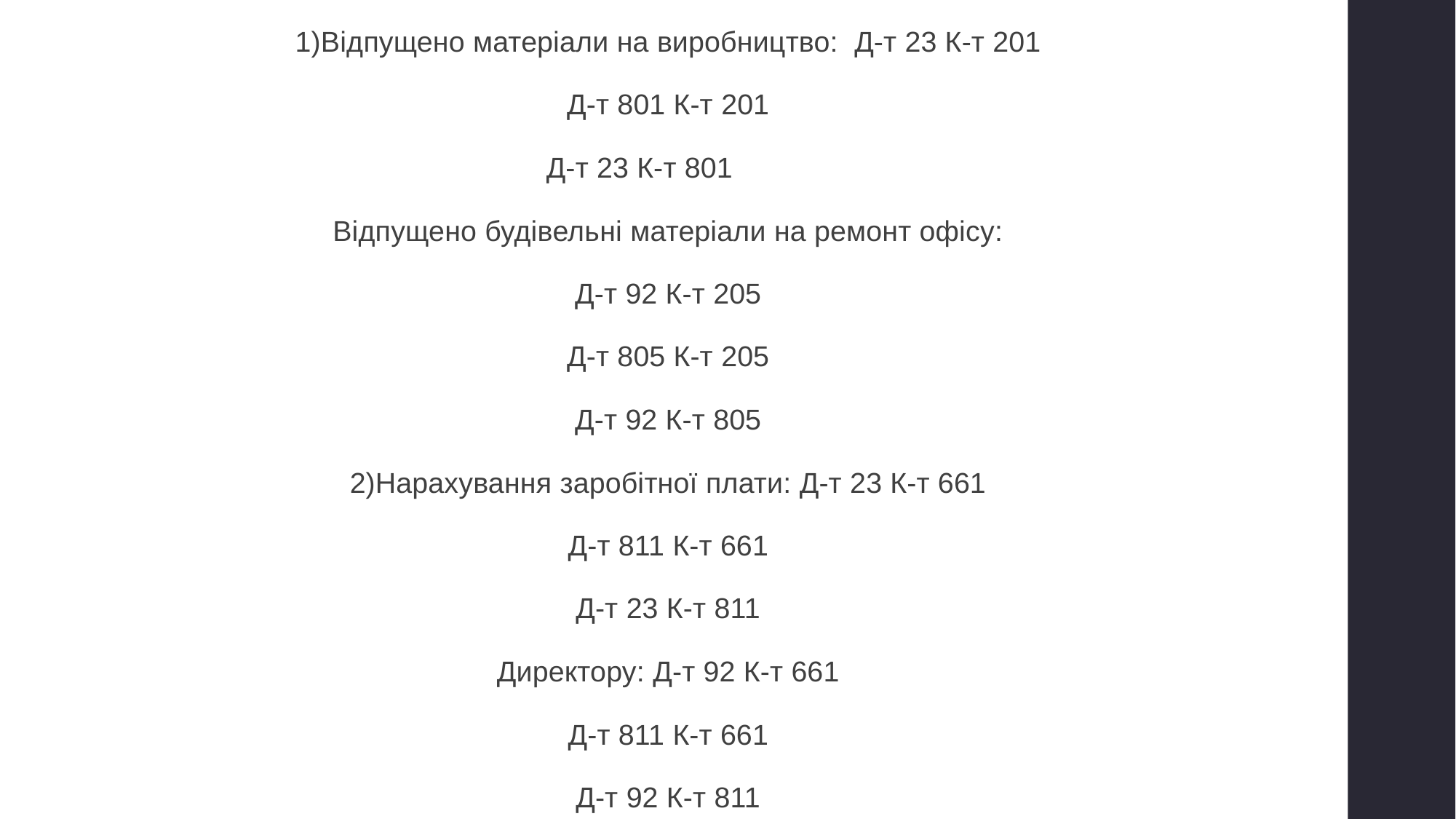

1)Відпущено матеріали на виробництво:  Д-т 23 К-т 201
Д-т 801 К-т 201
Д-т 23 К-т 801
Відпущено будівельні матеріали на ремонт офісу:
Д-т 92 К-т 205
Д-т 805 К-т 205
Д-т 92 К-т 805
2)Нарахування заробітної плати: Д-т 23 К-т 661
Д-т 811 К-т 661
Д-т 23 К-т 811
Директору: Д-т 92 К-т 661
Д-т 811 К-т 661
Д-т 92 К-т 811

#